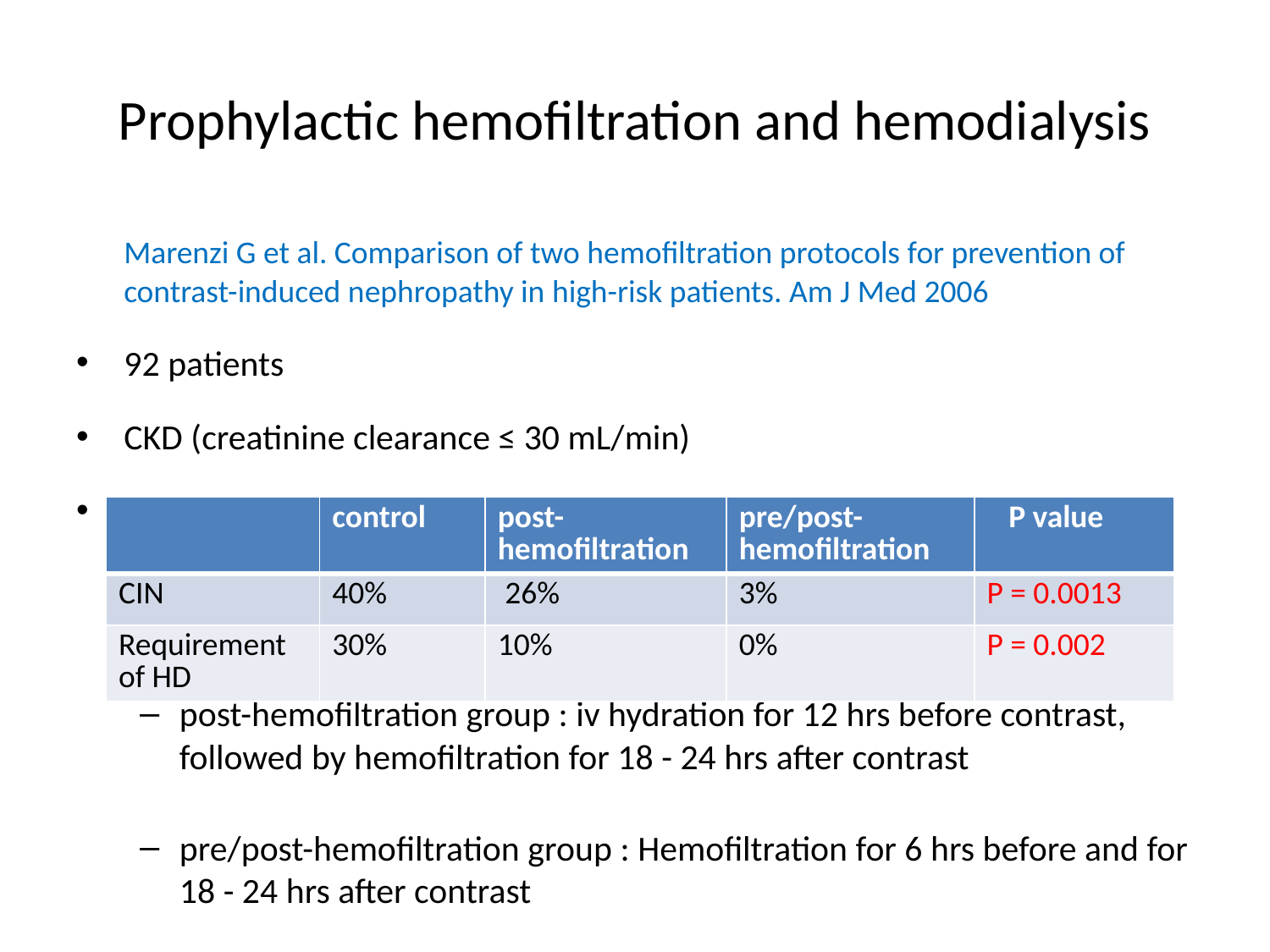

# Prophylactic hemofiltration and hemodialysis
	Marenzi G et al. Comparison of two hemofiltration protocols for prevention of contrast-induced nephropathy in high-risk patients. Am J Med 2006

92 patients

CKD (creatinine clearance ≤ 30 mL/min)

3 different prophylactic treatments:

control group  : Isotonic saline (1 mL /kg/hr X 12 hrs before and after contrast

post-hemofiltration group : iv hydration for 12 hrs before contrast, followed by hemofiltration for 18 - 24 hrs after contrast

pre/post-hemofiltration group : Hemofiltration for 6 hrs before and for 18 - 24 hrs after contrast

|  | control | post-hemofiltration | pre/post-hemofiltration | P value |
| --- | --- | --- | --- | --- |
| CIN | 40% | 26% | 3% | P = 0.0013 |
| Requirement of HD | 30% | 10% | 0% | P = 0.002 |